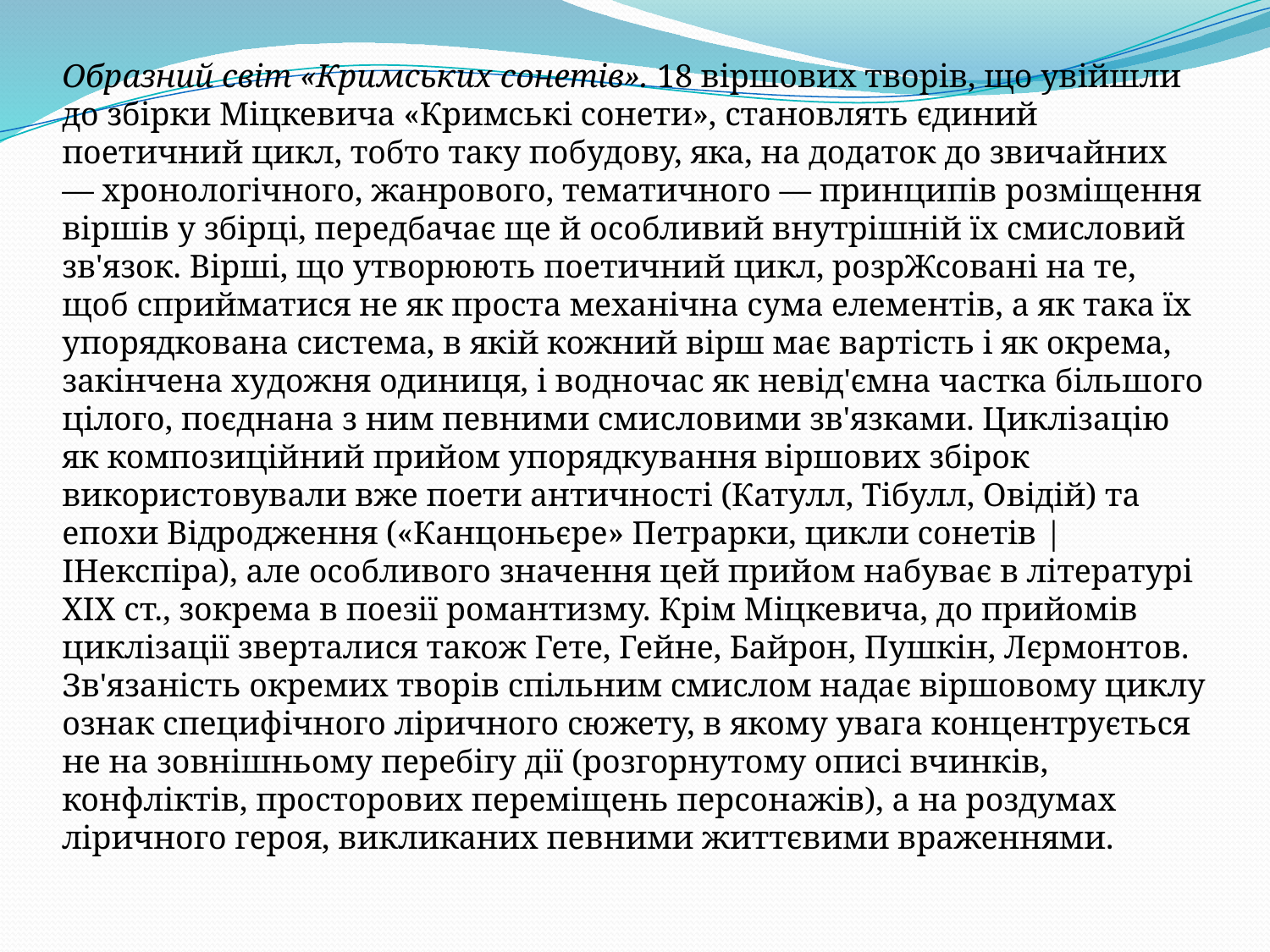

Образний світ «Кримських сонетів». 18 віршових творів, що увійшли до збірки Міцкевича «Кримські сонети», становлять єдиний поетичний цикл, тобто таку побудову, яка, на додаток до звичайних — хронологічного, жанрового, тематичного — принципів розміщення віршів у збірці, передбачає ще й особливий внутрішній їх смисловий зв'язок. Вірші, що утворюють поетичний цикл, розрЖсовані на те, щоб сприйматися не як проста механічна сума елементів, а як така їх упорядкована система, в якій кожний вірш має вартість і як окрема, закінчена художня одиниця, і водночас як невід'ємна частка більшого цілого, поєднана з ним певними смисловими зв'язками. Циклізацію як композиційний прийом упорядкування віршових збірок використовували вже поети античності (Катулл, Тібулл, Овідій) та епохи Відродження («Канцоньєре» Петрарки, цикли сонетів | ІНекспіра), але особливого значення цей прийом набуває в літературі XIX ст., зокрема в поезії романтизму. Крім Міцкевича, до прийомів циклізації зверталися також Гете, Гейне, Байрон, Пушкін, Лєрмонтов. Зв'язаність окремих творів спільним смислом надає віршовому циклу ознак специфічного ліричного сюжету, в якому увага концентрується не на зовнішньому перебігу дії (розгорнутому описі вчинків, конфліктів, просторових переміщень персонажів), а на роздумах ліричного героя, викликаних певними життєвими враженнями.